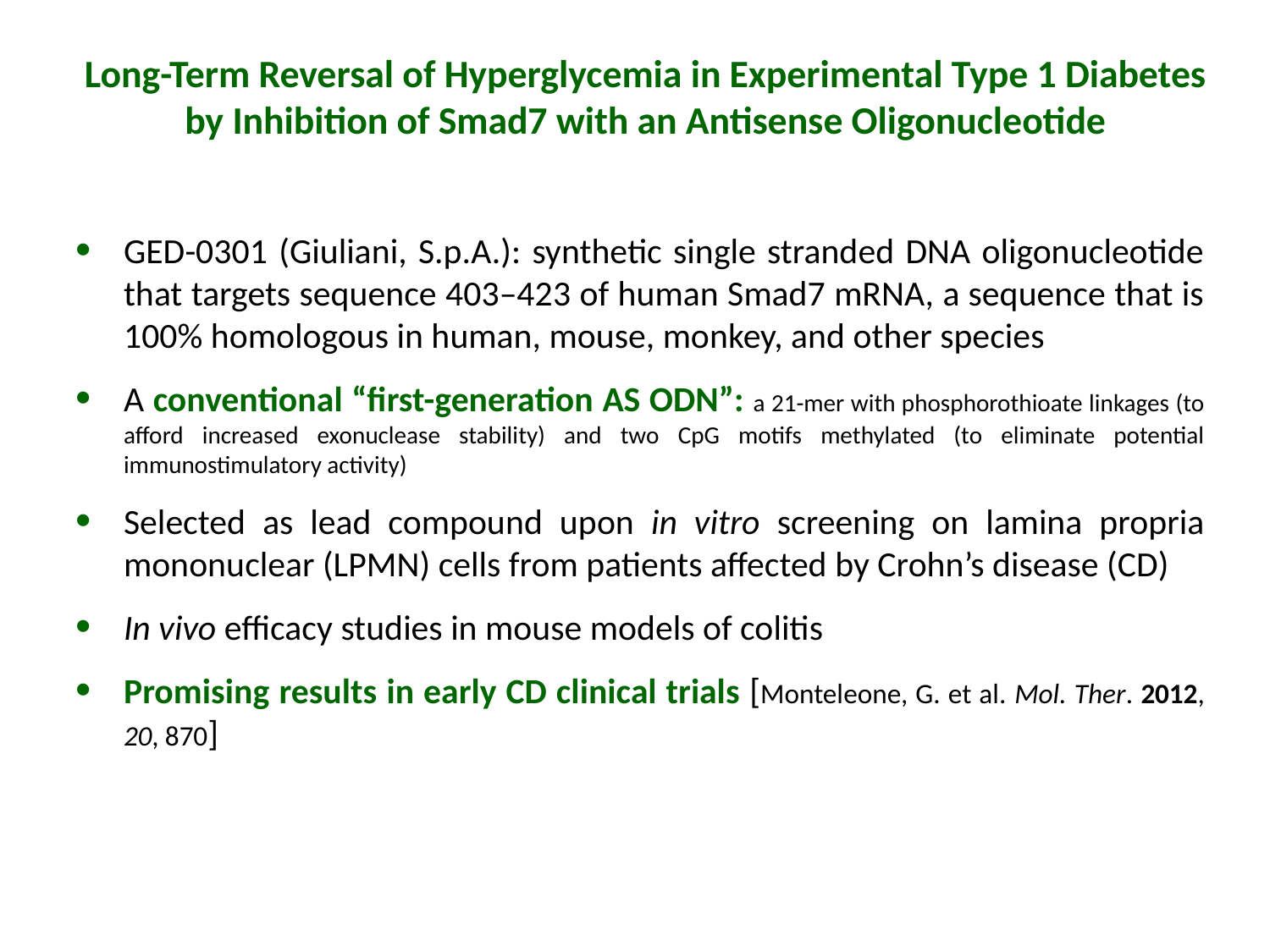

Long-Term Reversal of Hyperglycemia in Experimental Type 1 Diabetes by Inhibition of Smad7 with an Antisense Oligonucleotide
GED-0301 (Giuliani, S.p.A.): synthetic single stranded DNA oligonucleotide that targets sequence 403–423 of human Smad7 mRNA, a sequence that is 100% homologous in human, mouse, monkey, and other species
A conventional “first-generation AS ODN”: a 21-mer with phosphorothioate linkages (to afford increased exonuclease stability) and two CpG motifs methylated (to eliminate potential immunostimulatory activity)
Selected as lead compound upon in vitro screening on lamina propria mononuclear (LPMN) cells from patients affected by Crohn’s disease (CD)
In vivo efficacy studies in mouse models of colitis
Promising results in early CD clinical trials [Monteleone, G. et al. Mol. Ther. 2012, 20, 870]
GED-0301 (Giuliani, S.p.A.): synthetic single stranded DNA oligonucleotide that targets sequence 403–423 of human Smad7 mRNA, a sequence that is 100% homologous in human, mouse, monkey, and other species
A conventional “first-generation AS ODN”: a 21-mer with phosphorothioate linkages (to afford increased exonuclease stability) and two CpG motifs methylated (to eliminate potential immunostimulatory activity)
Selected as lead compound upon in vitro screening on lamina propria mononuclear (LPMN) cells from patients affected by Crohn’s disease (CD)
In vivo efficacy studies in mouse models of colitis
Promising results in early CD clinical trials [Monteleone, G. et al. Mol. Ther. 2012, 20, 870]
GED-0301 (Giuliani, S.p.A.): synthetic single stranded DNA oligonucleotide that targets sequence 403–423 of human Smad7 mRNA, a sequence that is 100% homologous in human, mouse, monkey, and other species
A conventional “first-generation AS ODN”: a 21-mer with phosphorothioate linkages (to afford increased exonuclease stability) and two CpG motifs methylated (to eliminate potential immunostimulatory activity)
Selected as lead compound upon in vitro screening on lamina propria mononuclear (LPMN) cells from patients affected by Crohn’s disease (CD)
In vivo efficacy studies in mouse models of colitis
Promising results in early CD clinical trials [Monteleone, G. et al. Mol. Ther. 2012, 20, 870]